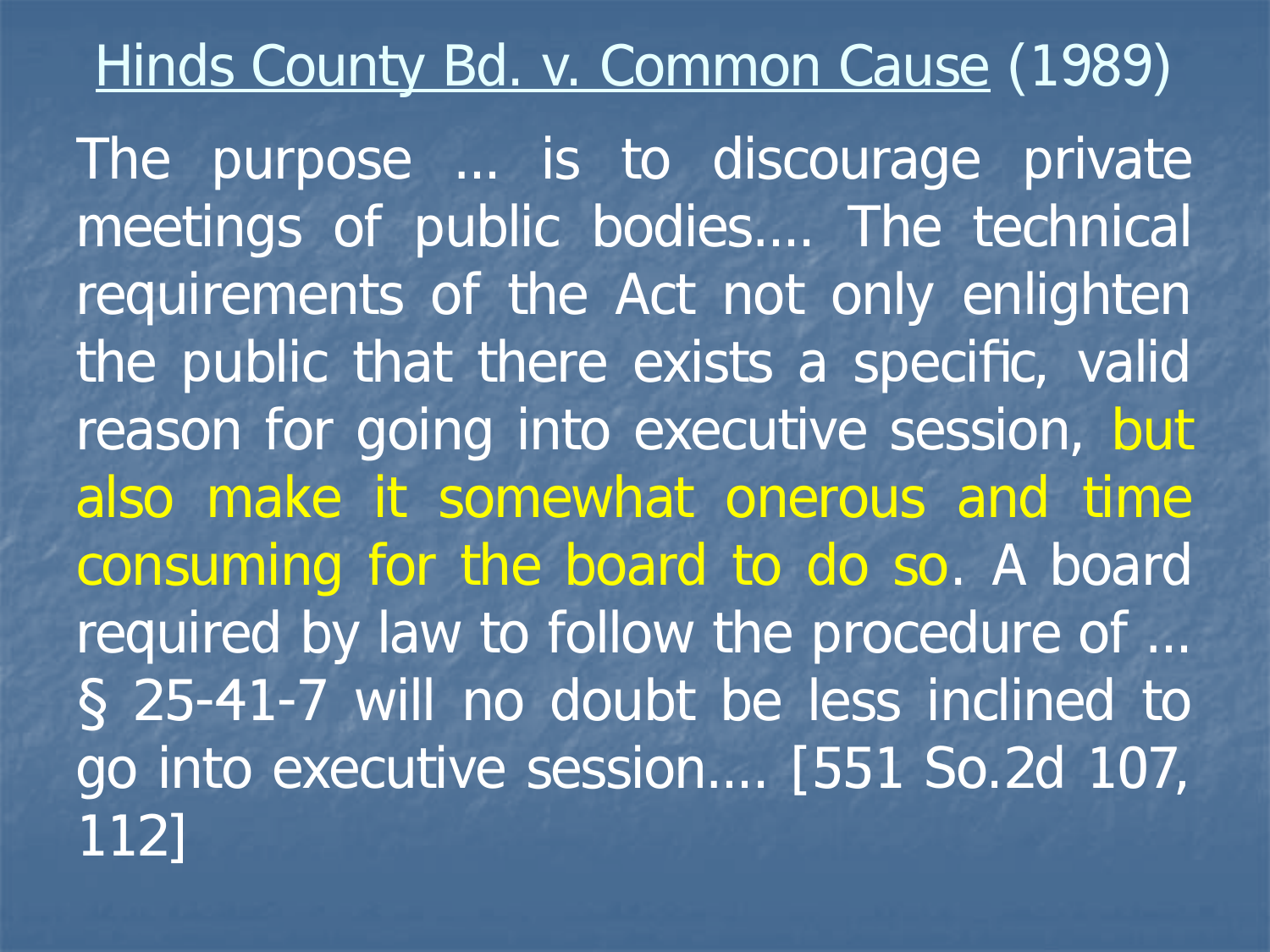

# Hinds County Bd. v. Common Cause (1989)
The purpose … is to discourage private meetings of public bodies…. The technical requirements of the Act not only enlighten the public that there exists a specific, valid reason for going into executive session, but also make it somewhat onerous and time consuming for the board to do so. A board required by law to follow the procedure of … § 25-41-7 will no doubt be less inclined to go into executive session…. [551 So.2d 107, 112]